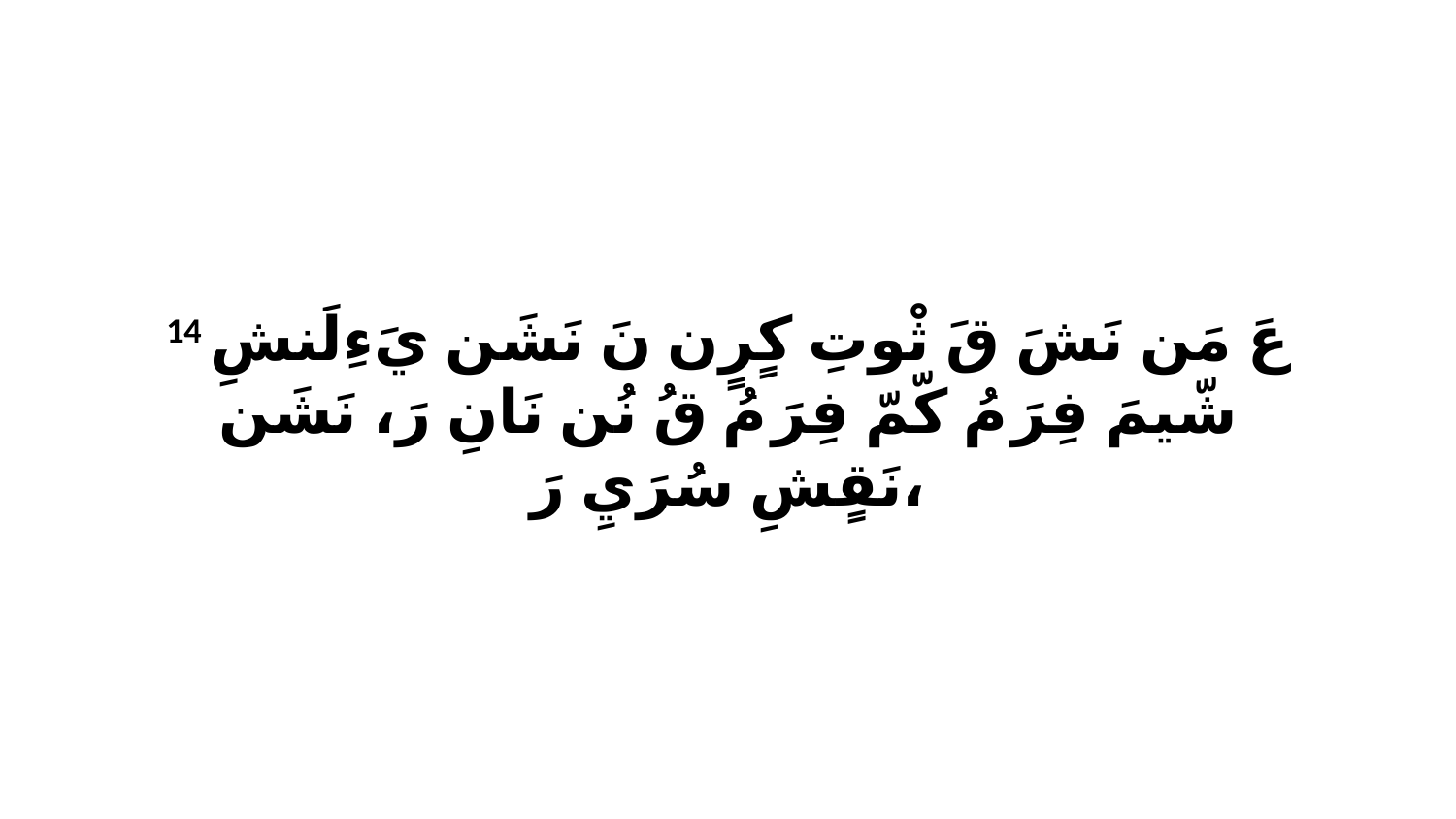

14 عَ مَن نَشَ قَ ثْوتِ كٍرٍن نَ نَشَن يَءِلَنشِ شّيمَ فِرَ مُ كّمّ فِرَ مُ قُ نُن نَانِ رَ، نَشَن نَقٍشِ سُرَيِ رَ،